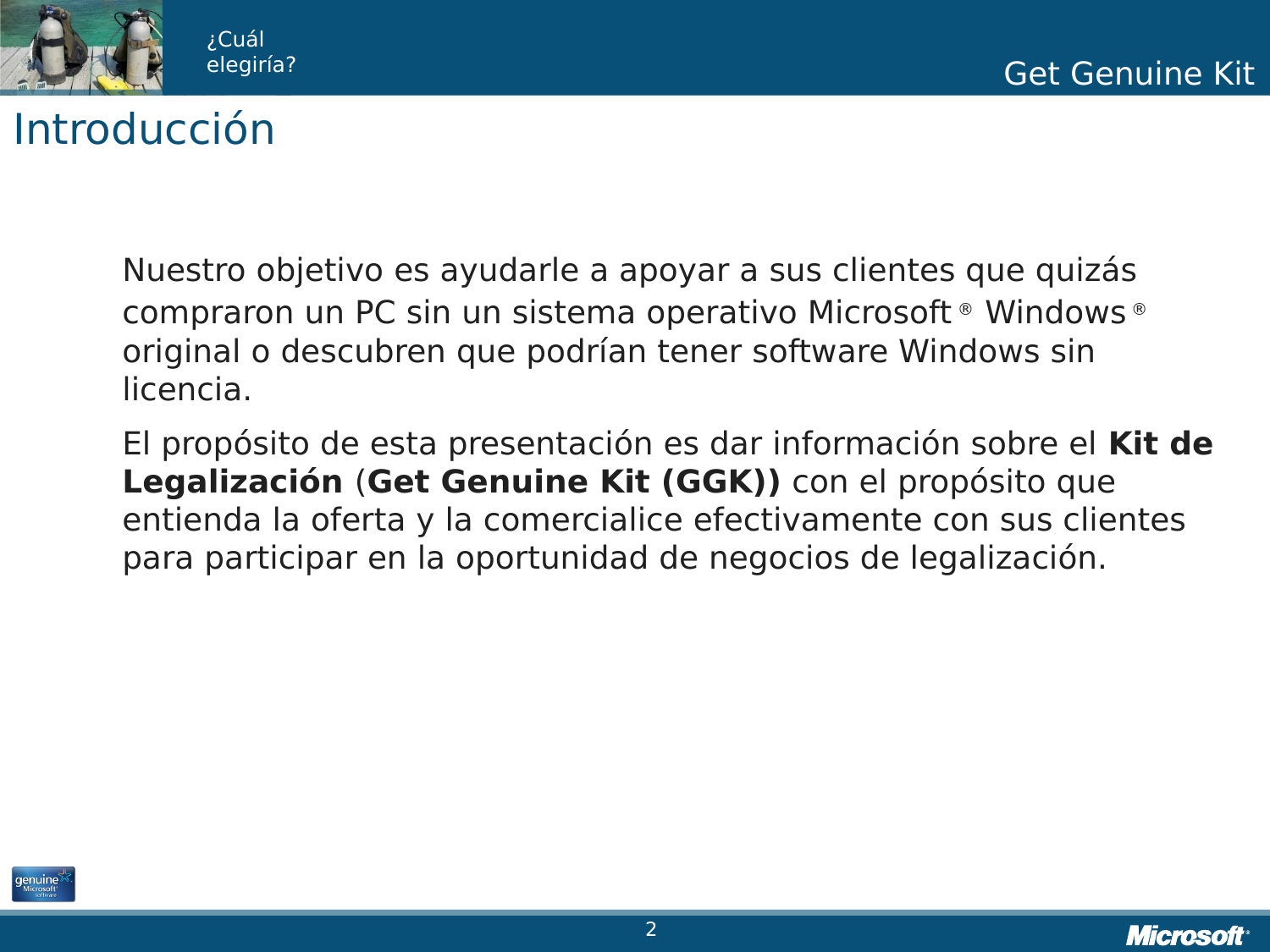

Introducción
	Nuestro objetivo es ayudarle a apoyar a sus clientes que quizás compraron un PC sin un sistema operativo Microsoft ® Windows ® original o descubren que podrían tener software Windows sin licencia.
	El propósito de esta presentación es dar información sobre el Kit de Legalización (Get Genuine Kit (GGK)) con el propósito que entienda la oferta y la comercialice efectivamente con sus clientes para participar en la oportunidad de negocios de legalización.

2